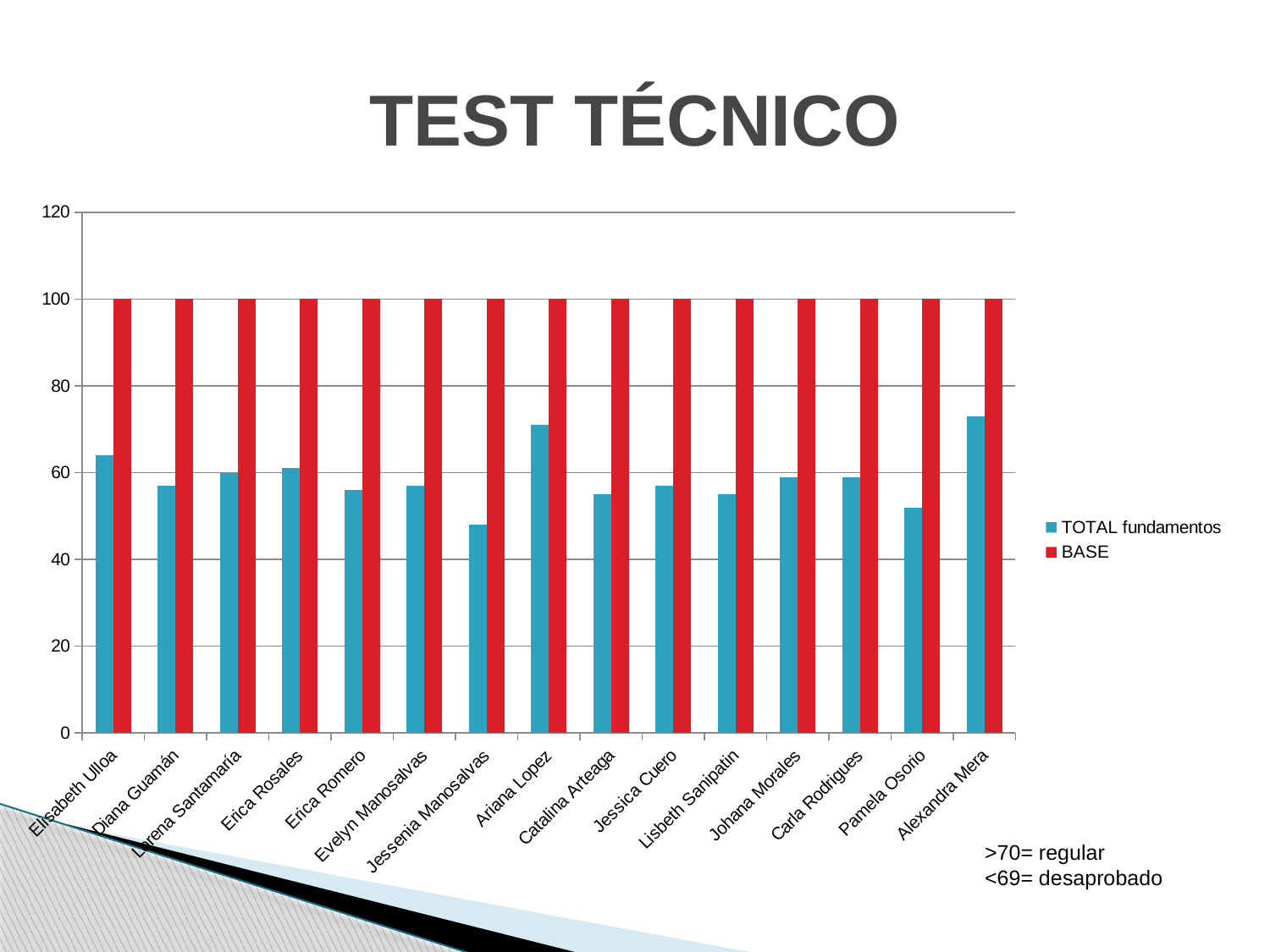

# TEST TÉCNICO

### Chart

| Category | TOTAL fundamentos | BASE |
|---|---|---|
| Elisabeth Ulloa | 64.0 | 100.0 |
| Diana Guamán | 57.0 | 100.0 |
| Lorena Santamaría | 60.0 | 100.0 |
| Erica Rosales | 61.0 | 100.0 |
| Erica Romero | 56.0 | 100.0 |
| Evelyn Manosalvas | 57.0 | 100.0 |
| Jessenia Manosalvas | 48.0 | 100.0 |
| Ariana Lopez | 71.0 | 100.0 |
| Catalina Arteaga | 55.0 | 100.0 |
| Jessica Cuero | 57.0 | 100.0 |
| Lisbeth Sanipatin | 55.0 | 100.0 |
| Johana Morales | 59.0 | 100.0 |
| Carla Rodrigues | 59.0 | 100.0 |
| Pamela Osorio | 52.0 | 100.0 |
| Alexandra Mera | 73.0 | 100.0 |
>70= regular
<69= desaprobado